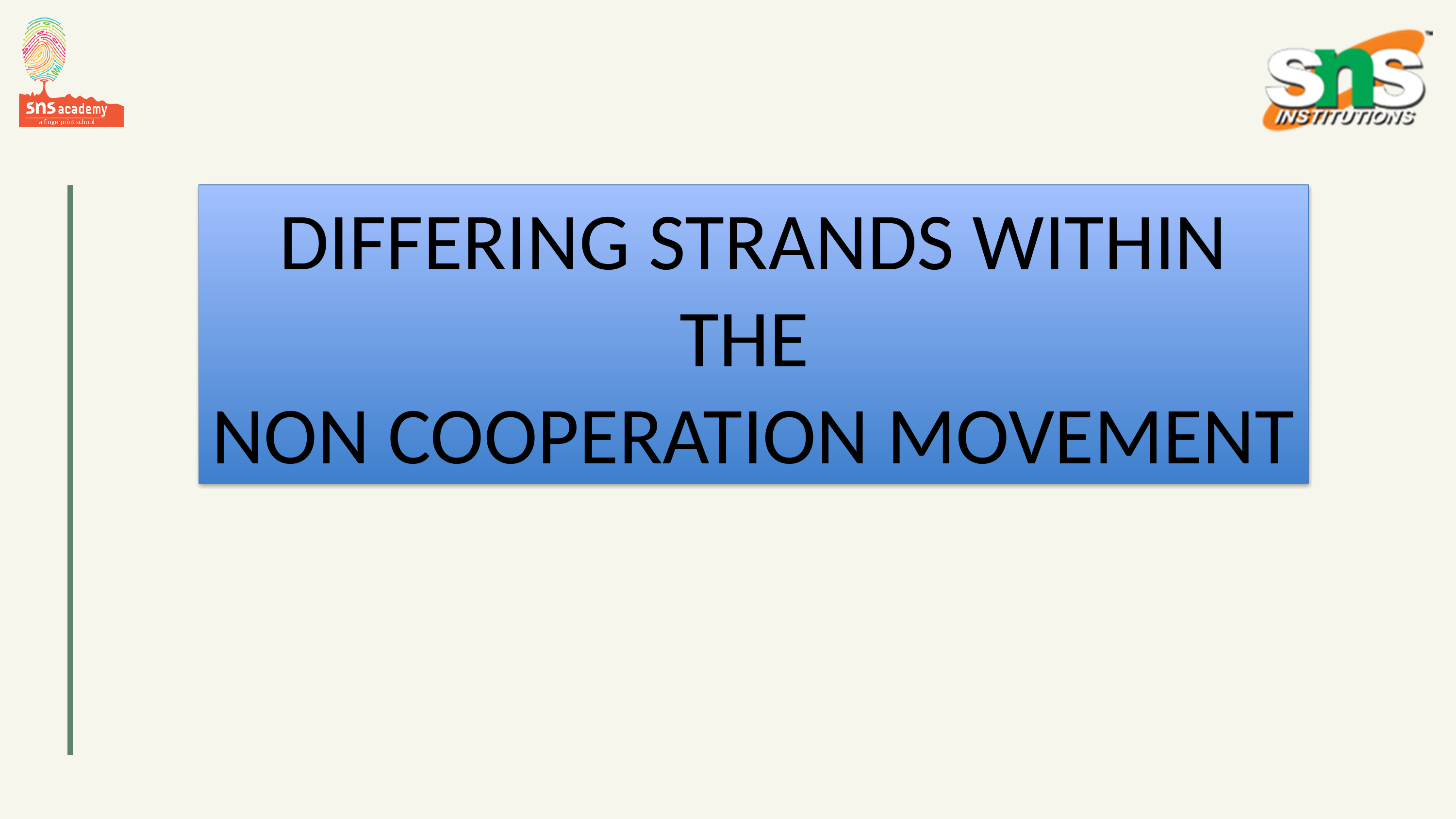

DIFFERING STRANDS WITHIN THE
NON COOPERATION MOVEMENT